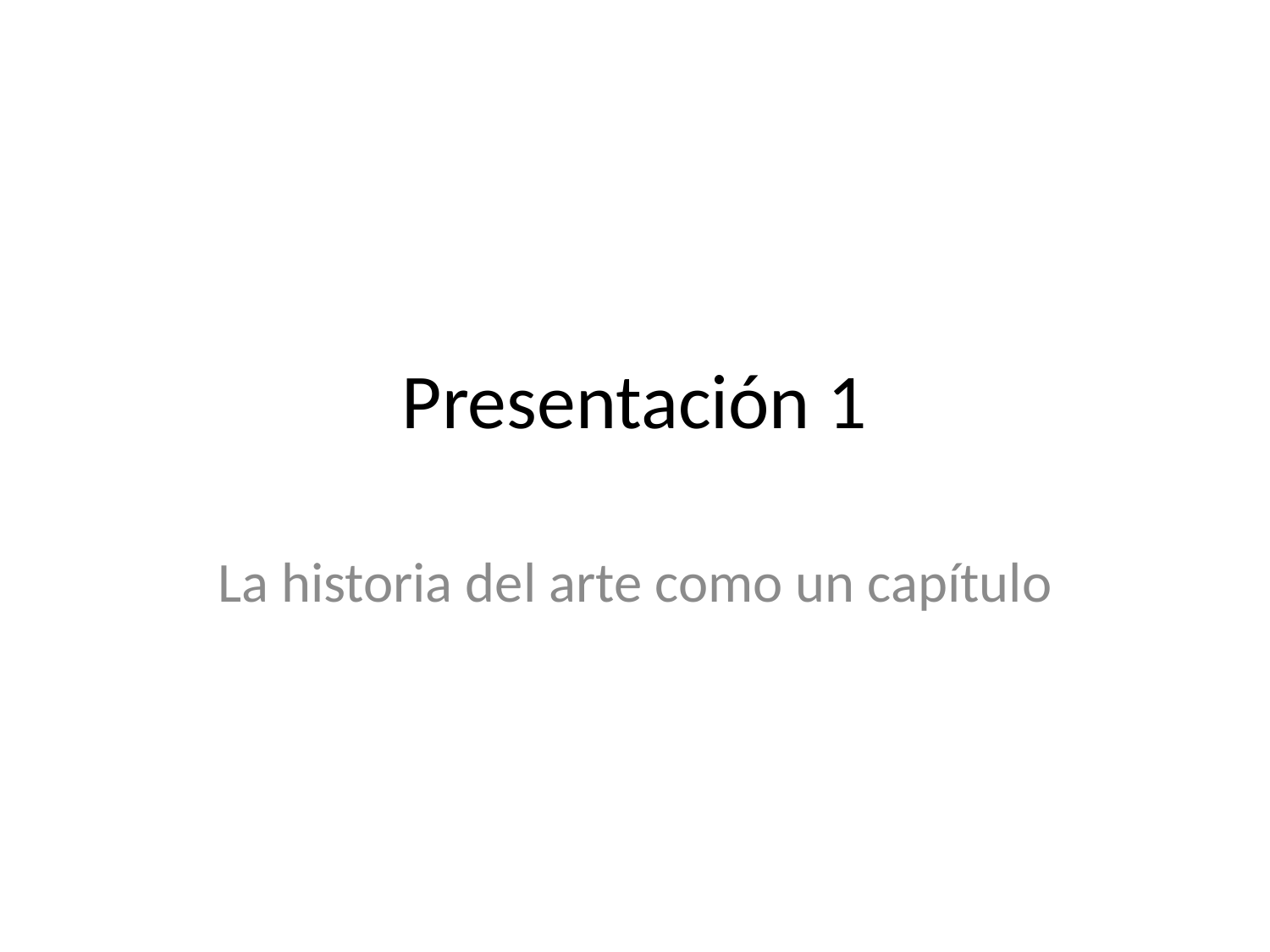

# Presentación 1
La historia del arte como un capítulo